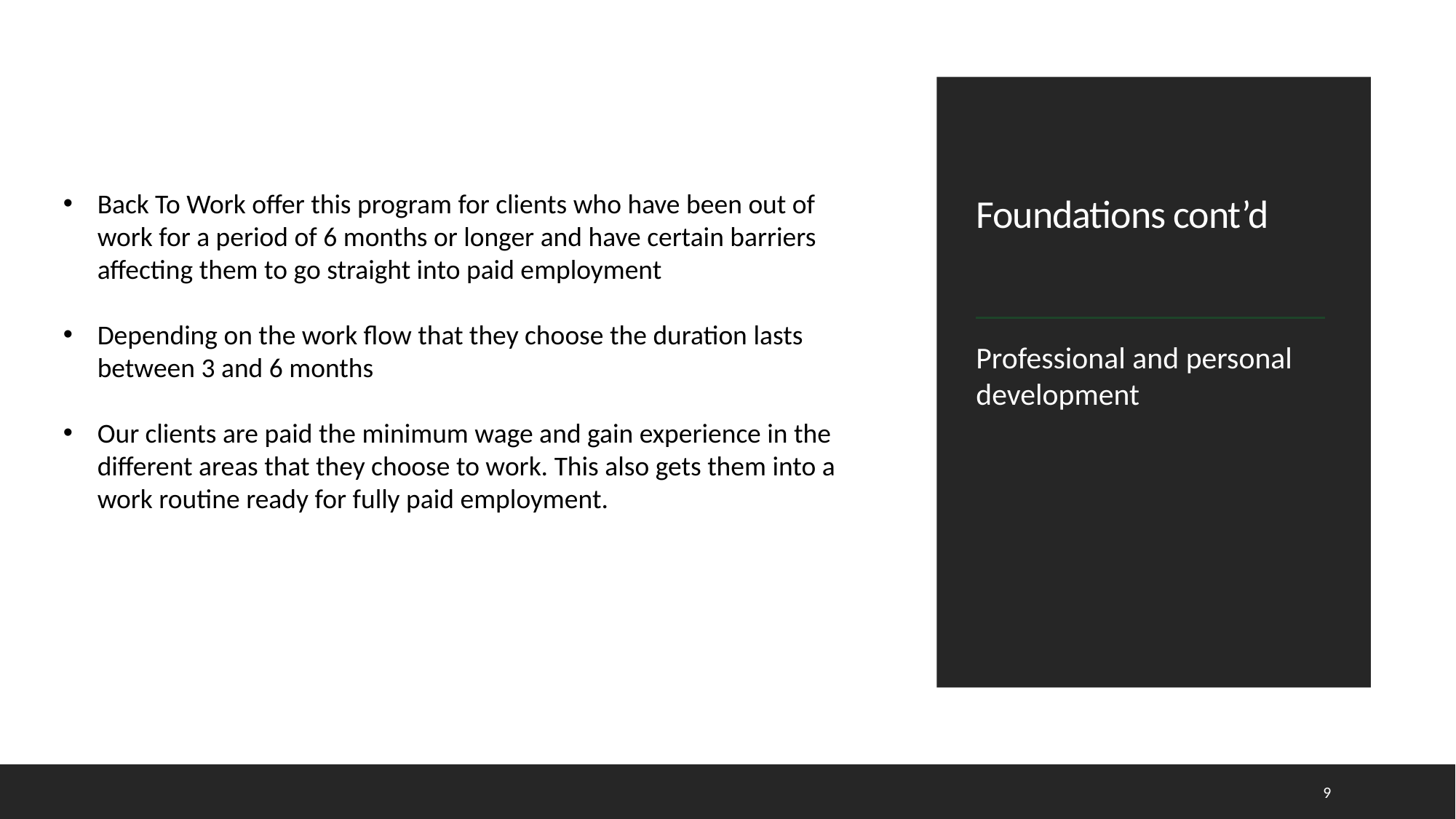

# Foundations cont’d
Back To Work offer this program for clients who have been out of work for a period of 6 months or longer and have certain barriers affecting them to go straight into paid employment

Depending on the work flow that they choose the duration lasts between 3 and 6 months

Our clients are paid the minimum wage and gain experience in the different areas that they choose to work. This also gets them into a work routine ready for fully paid employment.

Professional and personal development
9